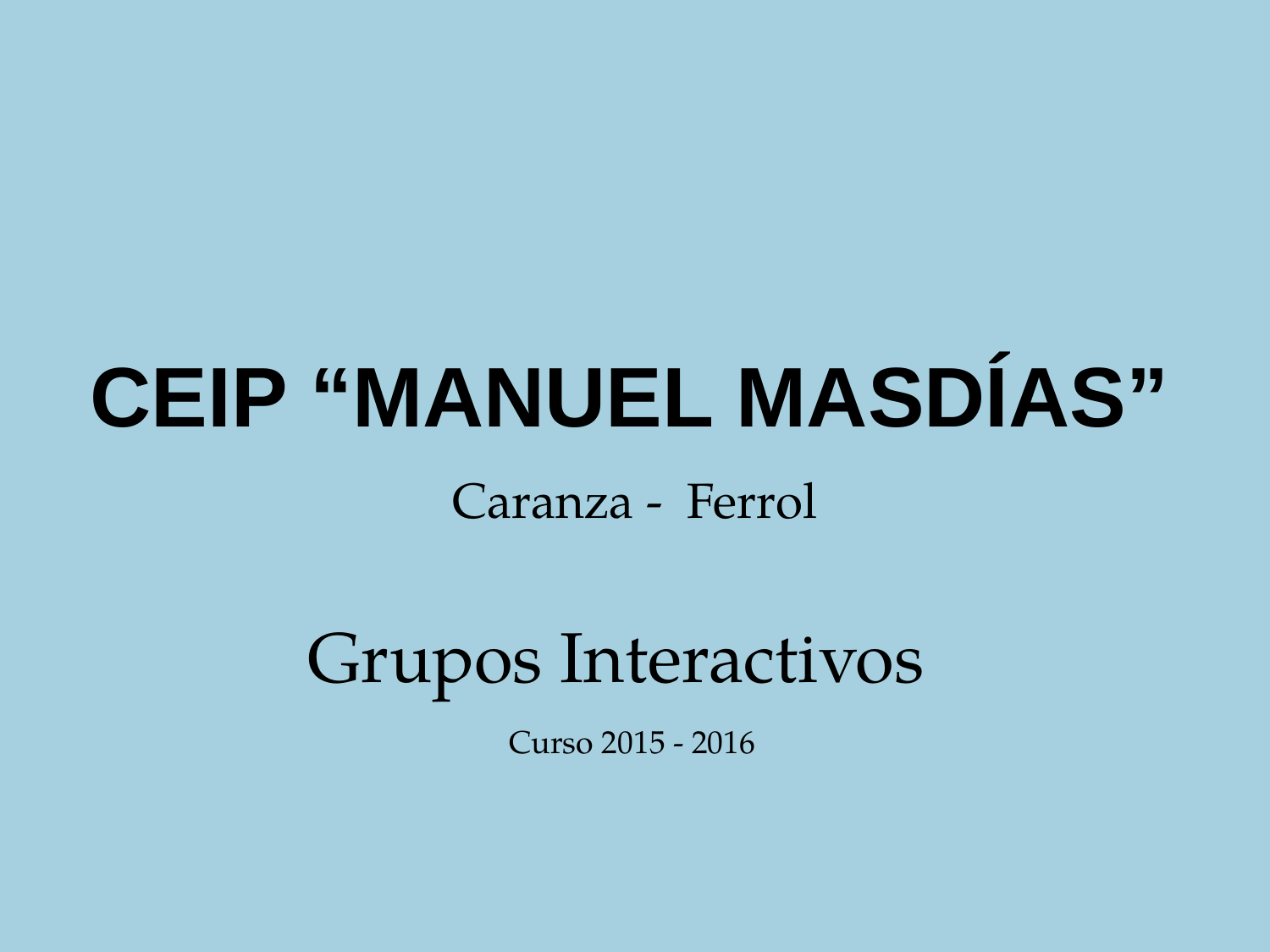

# ceip “Manuel Masdías”
Caranza -  Ferrol
Grupos Interactivos
Curso 2015 - 2016